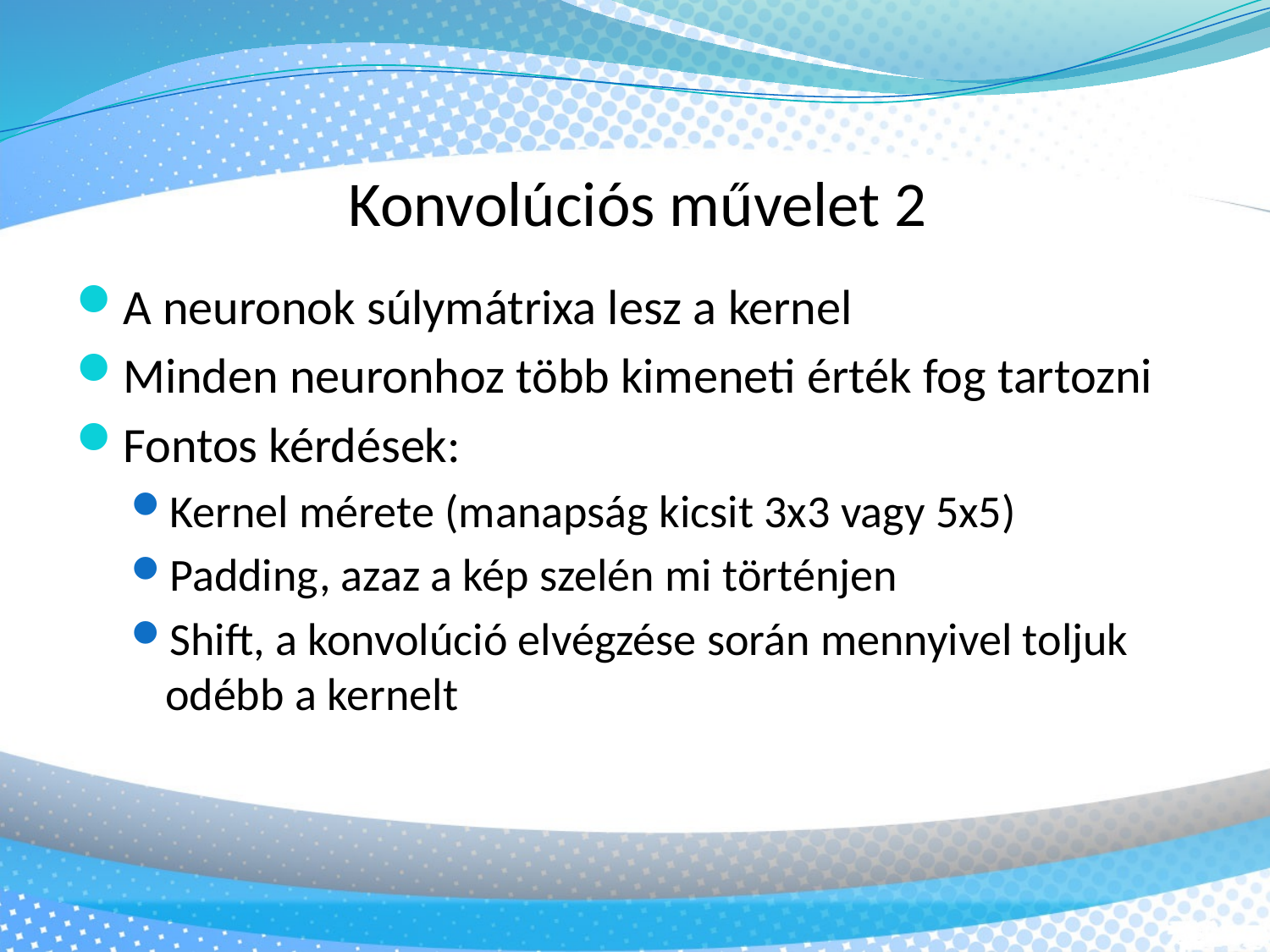

Konvolúciós művelet 2
A neuronok súlymátrixa lesz a kernel
Minden neuronhoz több kimeneti érték fog tartozni
Fontos kérdések:
Kernel mérete (manapság kicsit 3x3 vagy 5x5)
Padding, azaz a kép szelén mi történjen
Shift, a konvolúció elvégzése során mennyivel toljuk odébb a kernelt